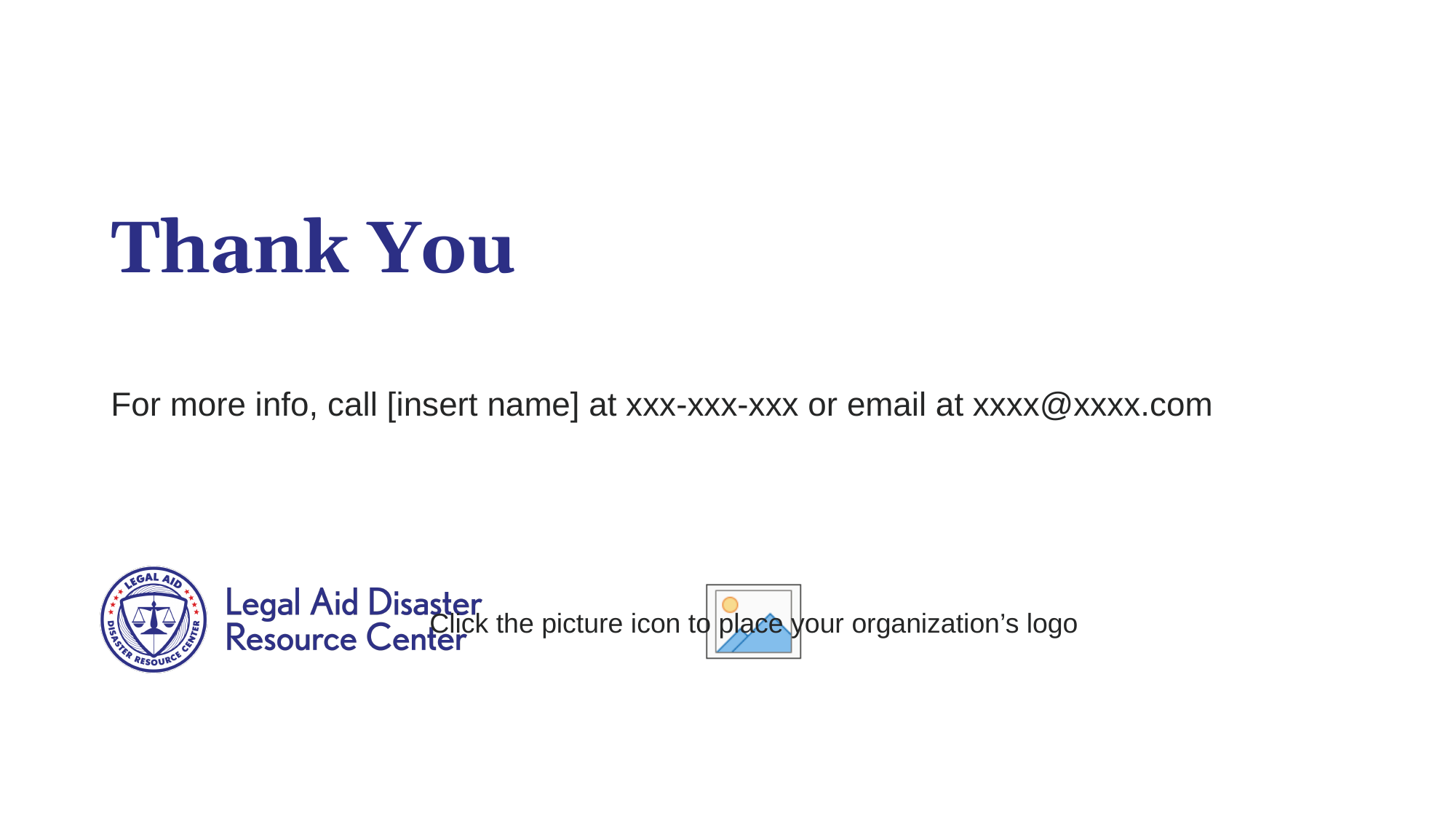

# Thank You
For more info, call [insert name] at xxx-xxx-xxx or email at xxxx@xxxx.com